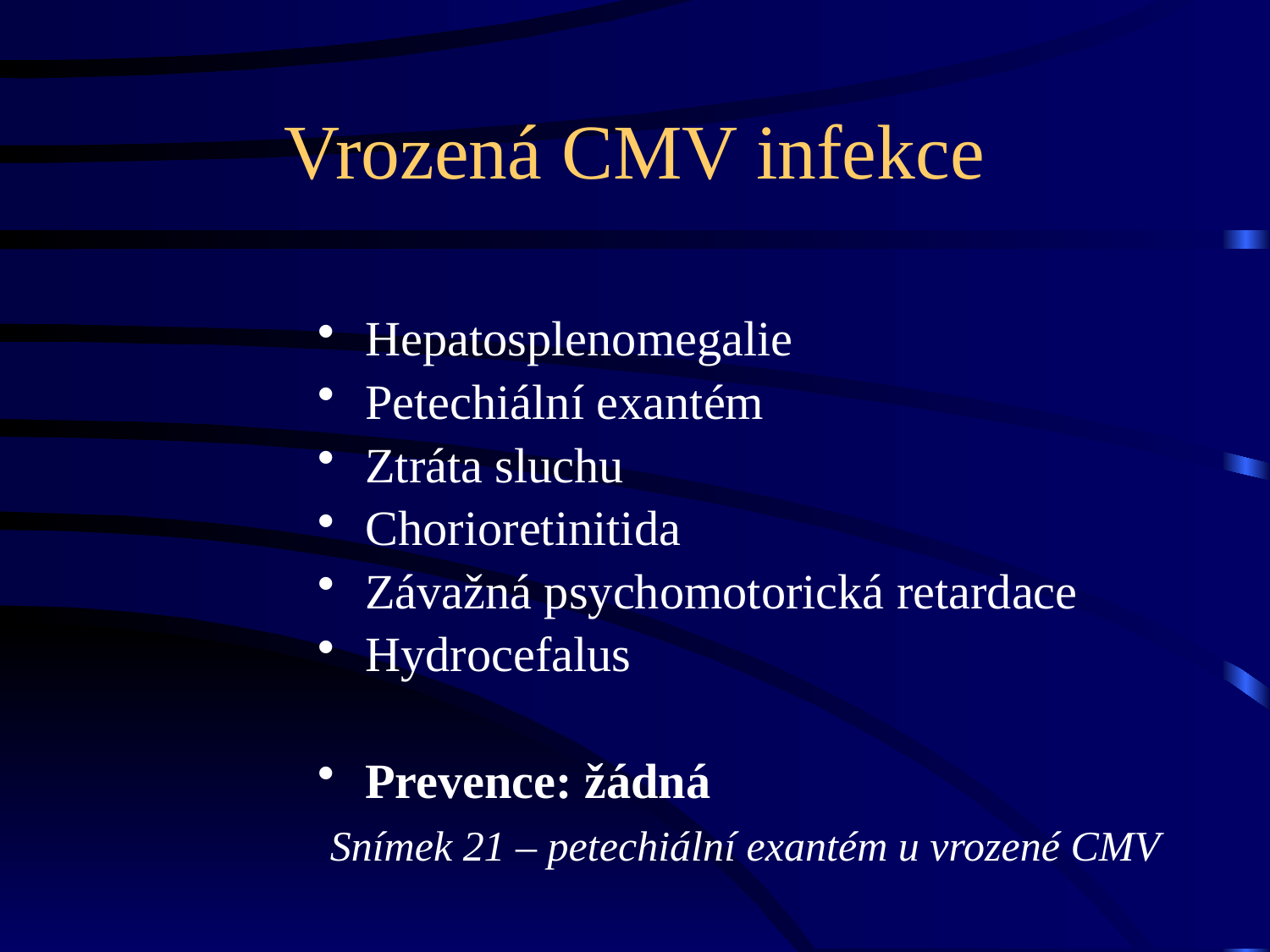

# Vrozená CMV infekce

Hepatosplenomegalie
Petechiální exantém
Ztráta sluchu
Chorioretinitida
Závažná psychomotorická retardace
Hydrocefalus

Prevence: žádná
 Snímek 21 – petechiální exantém u vrozené CMV